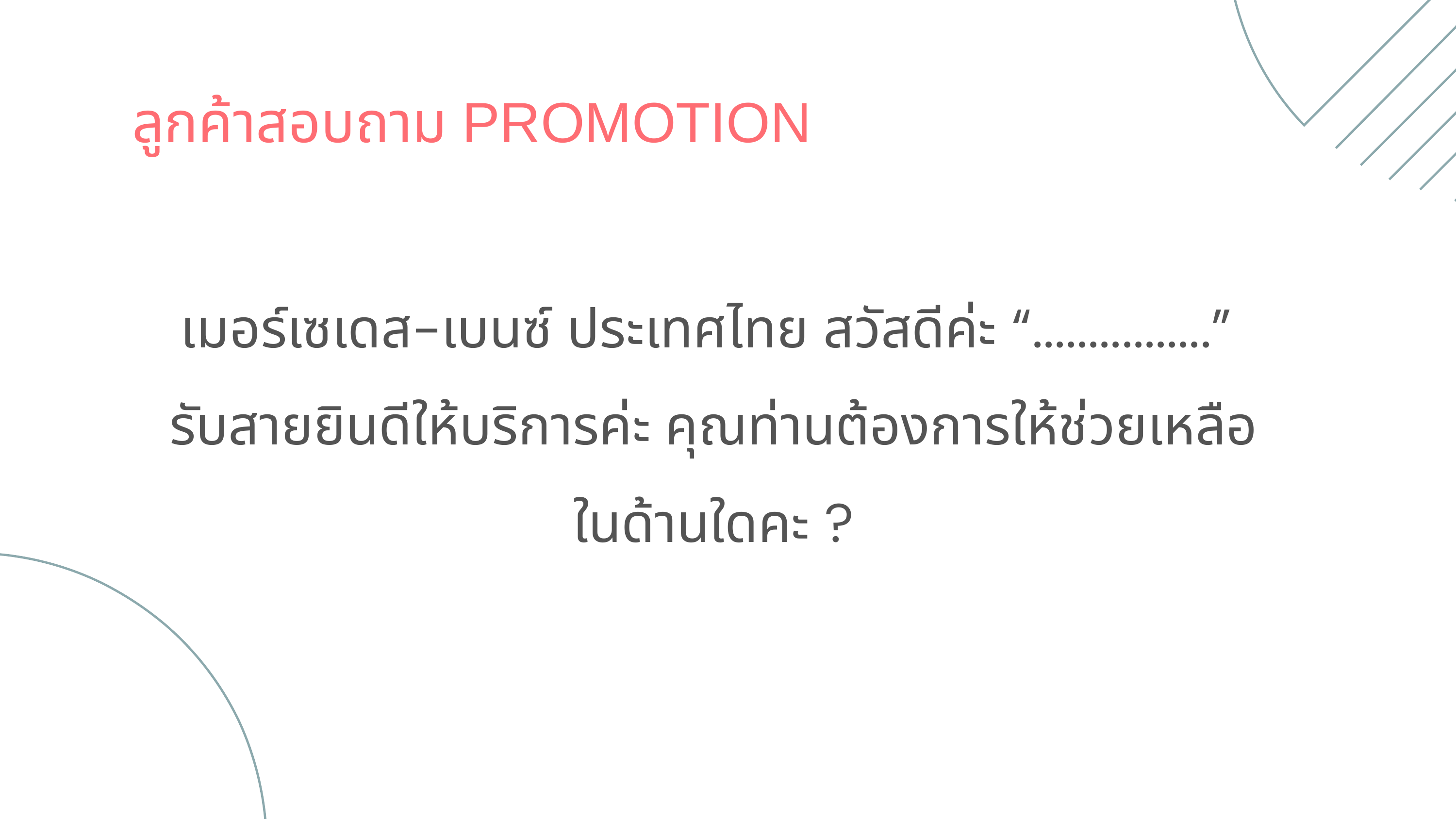

ลูกค้าสอบถาม PROMOTION
  เมอร์เซเดส-เบนซ์ ประเทศไทย สวัสดีค่ะ “................”
  รับสายยินดีให้บริการค่ะ คุณท่านต้องการให้ช่วยเหลือ
  ในด้านใดคะ ?
01 - BRANDING